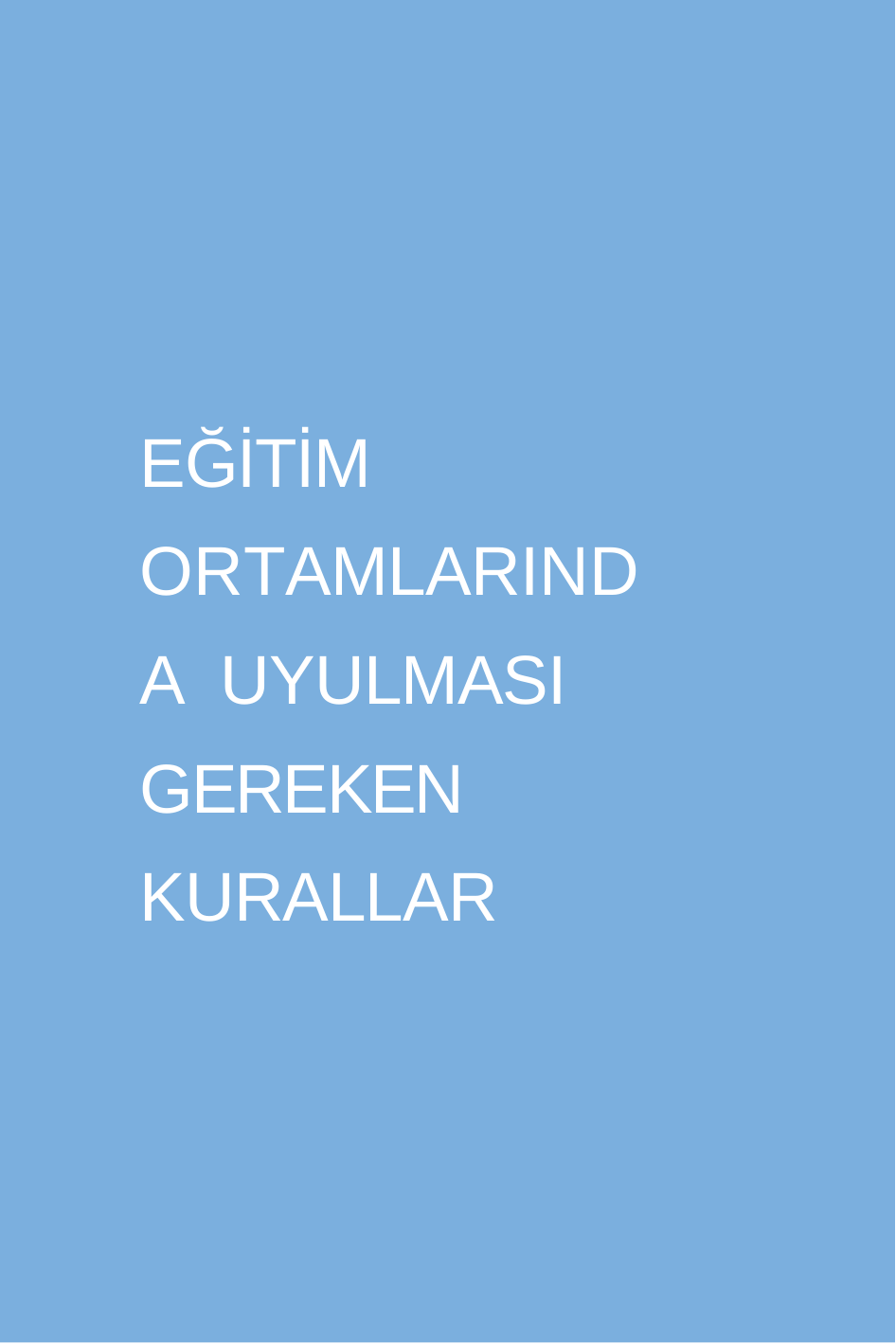

YÖNETİCİ VE ÖĞRETMEN BİLGİLENDİRME REHBERİ	3
# EĞİTİM  ORTAMLARINDA  UYULMASI  GEREKEN  KURALLAR